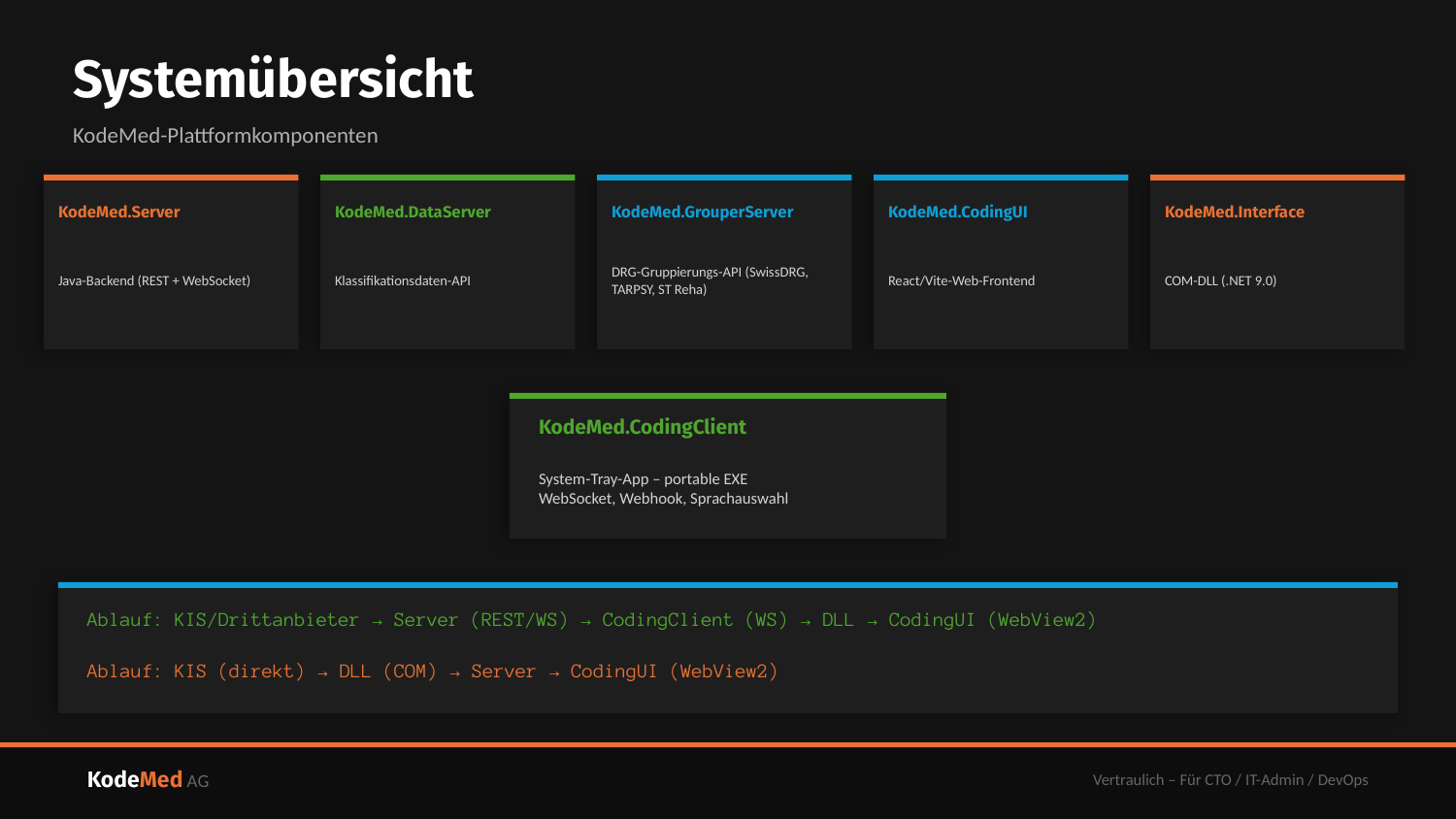

Systemübersicht
KodeMed-Plattformkomponenten

KodeMed.Server
KodeMed.DataServer
KodeMed.GrouperServer
KodeMed.CodingUI
KodeMed.Interface
Java-Backend (REST + WebSocket)
Klassifikationsdaten-API
DRG-Gruppierungs-API (SwissDRG, TARPSY, ST Reha)
React/Vite-Web-Frontend
COM-DLL (.NET 9.0)

KodeMed.CodingClient
System-Tray-App – portable EXE
WebSocket, Webhook, Sprachauswahl

Ablauf: KIS/Drittanbieter → Server (REST/WS) → CodingClient (WS) → DLL → CodingUI (WebView2)
Ablauf: KIS (direkt) → DLL (COM) → Server → CodingUI (WebView2)

KodeMed AG
Vertraulich – Für CTO / IT-Admin / DevOps